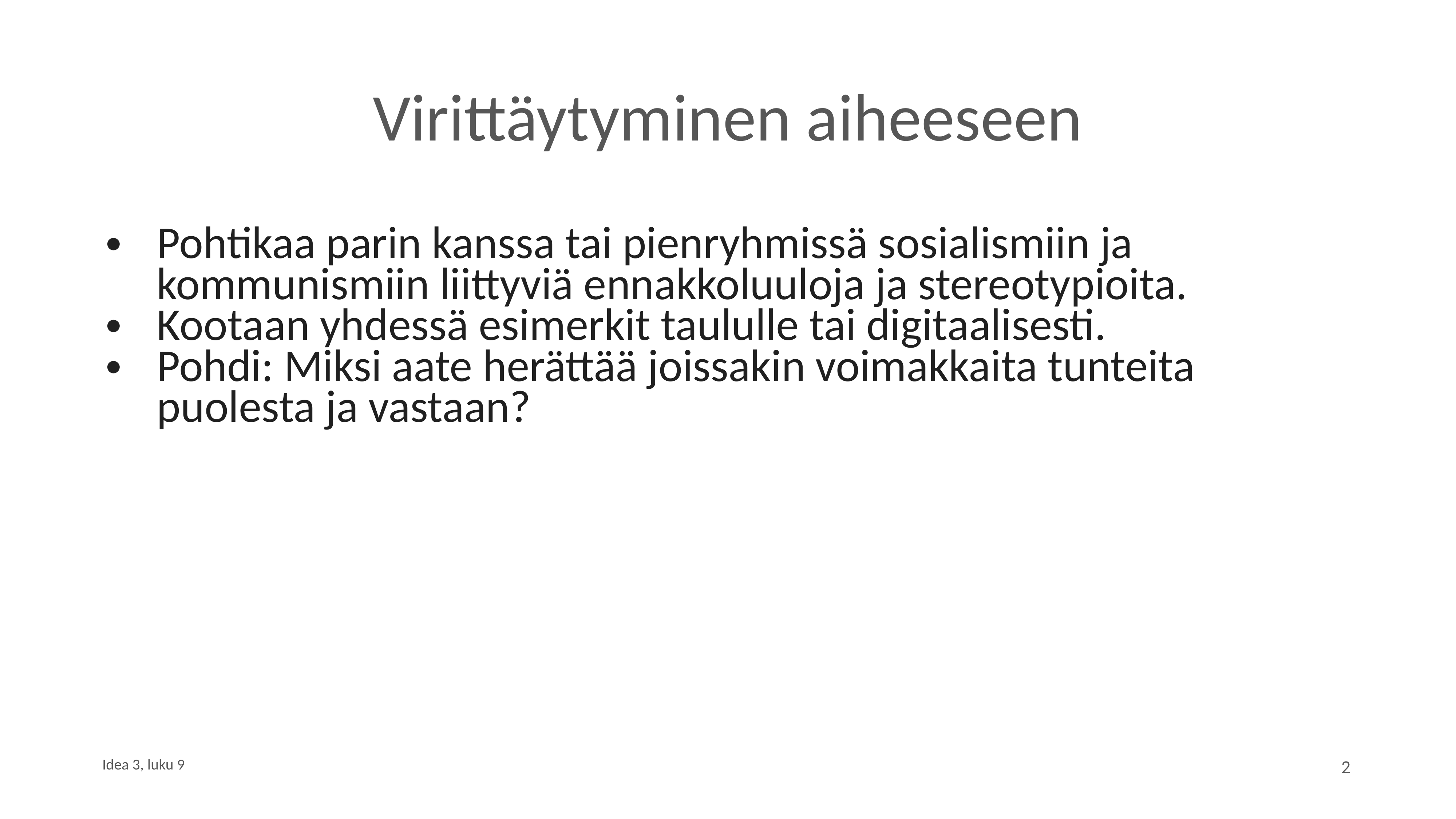

# Virittäytyminen aiheeseen
Pohtikaa parin kanssa tai pienryhmissä sosialismiin ja kommunismiin liittyviä ennakkoluuloja ja stereotypioita.
Kootaan yhdessä esimerkit taululle tai digitaalisesti.
Pohdi: Miksi aate herättää joissakin voimakkaita tunteita puolesta ja vastaan?

Idea 3, luku 9
2